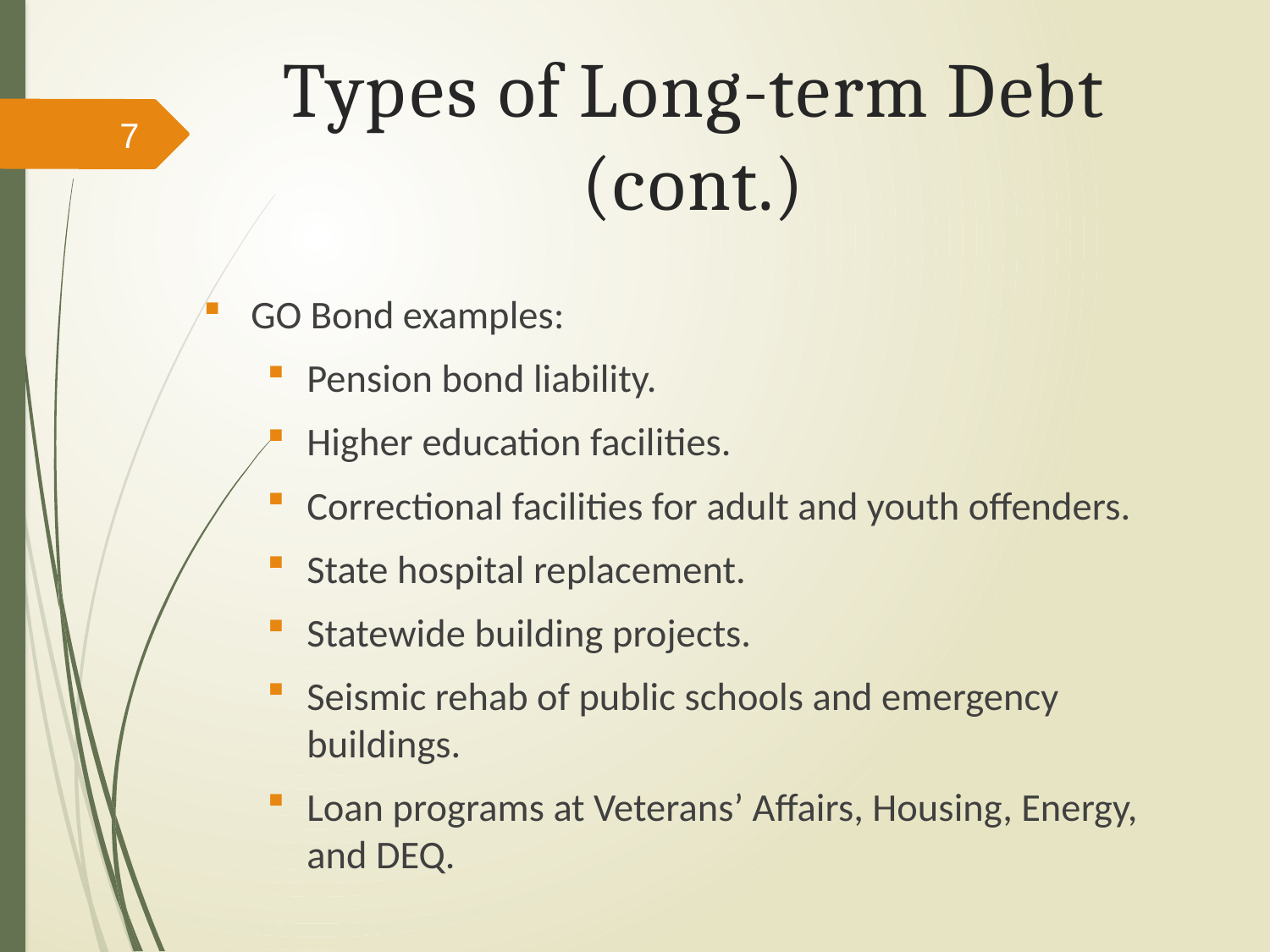

# Types of Long-term Debt (cont.)
7
GO Bond examples:
Pension bond liability.
Higher education facilities.
Correctional facilities for adult and youth offenders.
State hospital replacement.
Statewide building projects.
Seismic rehab of public schools and emergency buildings.
Loan programs at Veterans’ Affairs, Housing, Energy, and DEQ.